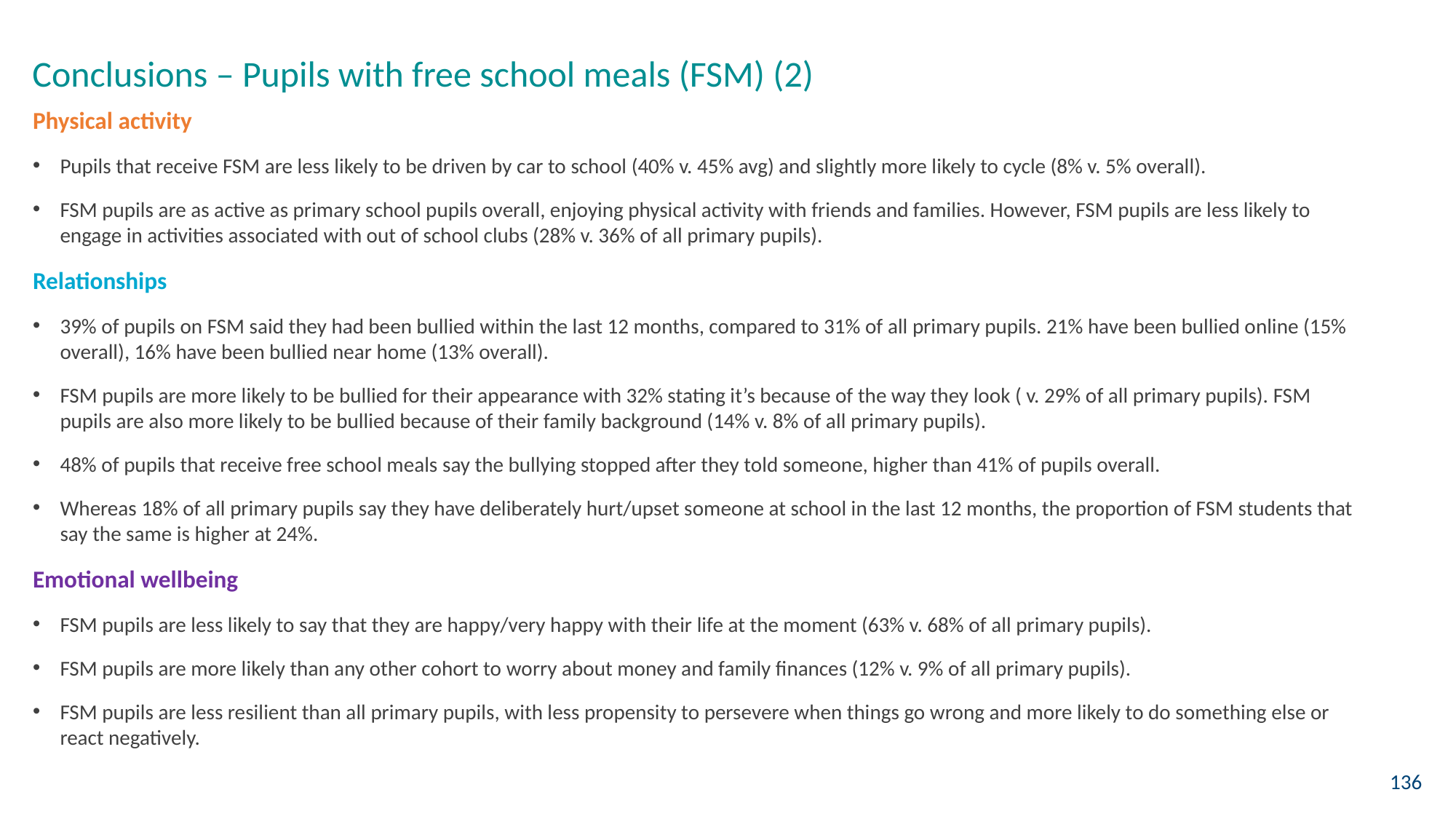

Conclusions – Pupils with free school meals (FSM) (2)
Physical activity
Pupils that receive FSM are less likely to be driven by car to school (40% v. 45% avg) and slightly more likely to cycle (8% v. 5% overall).
FSM pupils are as active as primary school pupils overall, enjoying physical activity with friends and families. However, FSM pupils are less likely to engage in activities associated with out of school clubs (28% v. 36% of all primary pupils).
Relationships
39% of pupils on FSM said they had been bullied within the last 12 months, compared to 31% of all primary pupils. 21% have been bullied online (15% overall), 16% have been bullied near home (13% overall).
FSM pupils are more likely to be bullied for their appearance with 32% stating it’s because of the way they look ( v. 29% of all primary pupils). FSM pupils are also more likely to be bullied because of their family background (14% v. 8% of all primary pupils).
48% of pupils that receive free school meals say the bullying stopped after they told someone, higher than 41% of pupils overall.
Whereas 18% of all primary pupils say they have deliberately hurt/upset someone at school in the last 12 months, the proportion of FSM students that say the same is higher at 24%.
Emotional wellbeing
FSM pupils are less likely to say that they are happy/very happy with their life at the moment (63% v. 68% of all primary pupils).
FSM pupils are more likely than any other cohort to worry about money and family finances (12% v. 9% of all primary pupils).
FSM pupils are less resilient than all primary pupils, with less propensity to persevere when things go wrong and more likely to do something else or react negatively.